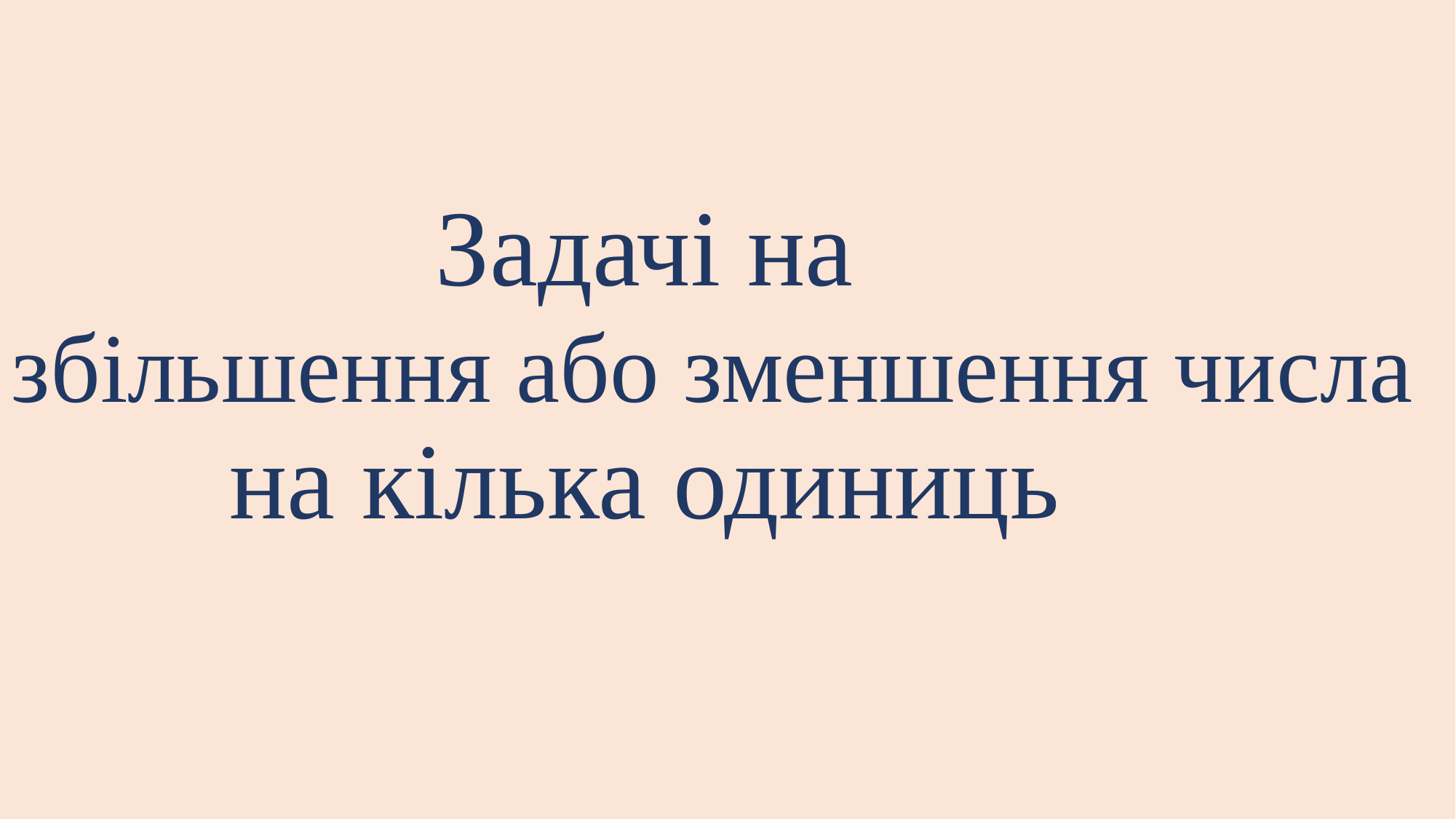

# Задачі на збільшення або зменшення числа на кілька одиниць